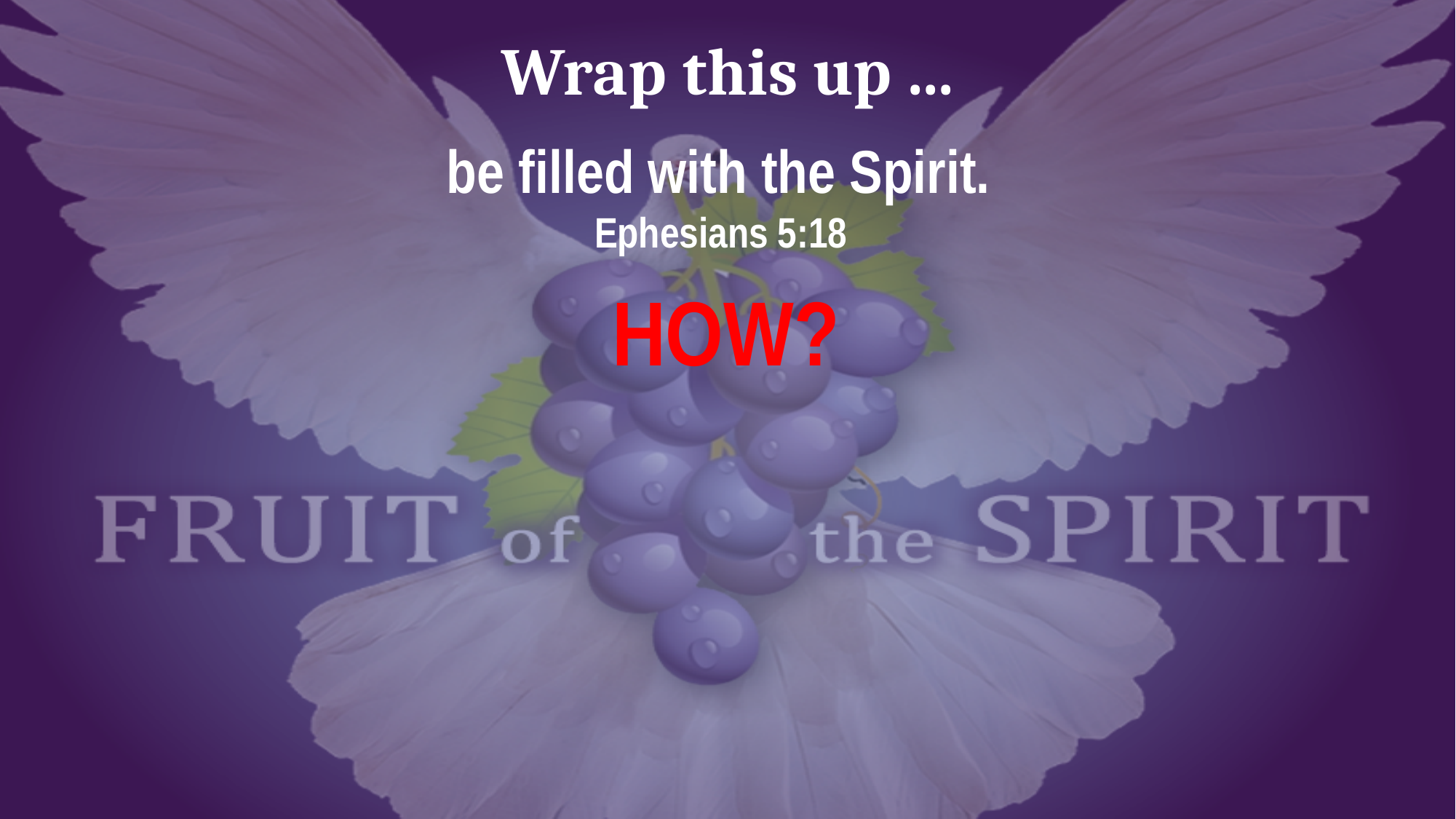

# Wrap this up ...
be filled with the Spirit.
Ephesians 5:18
HOW?